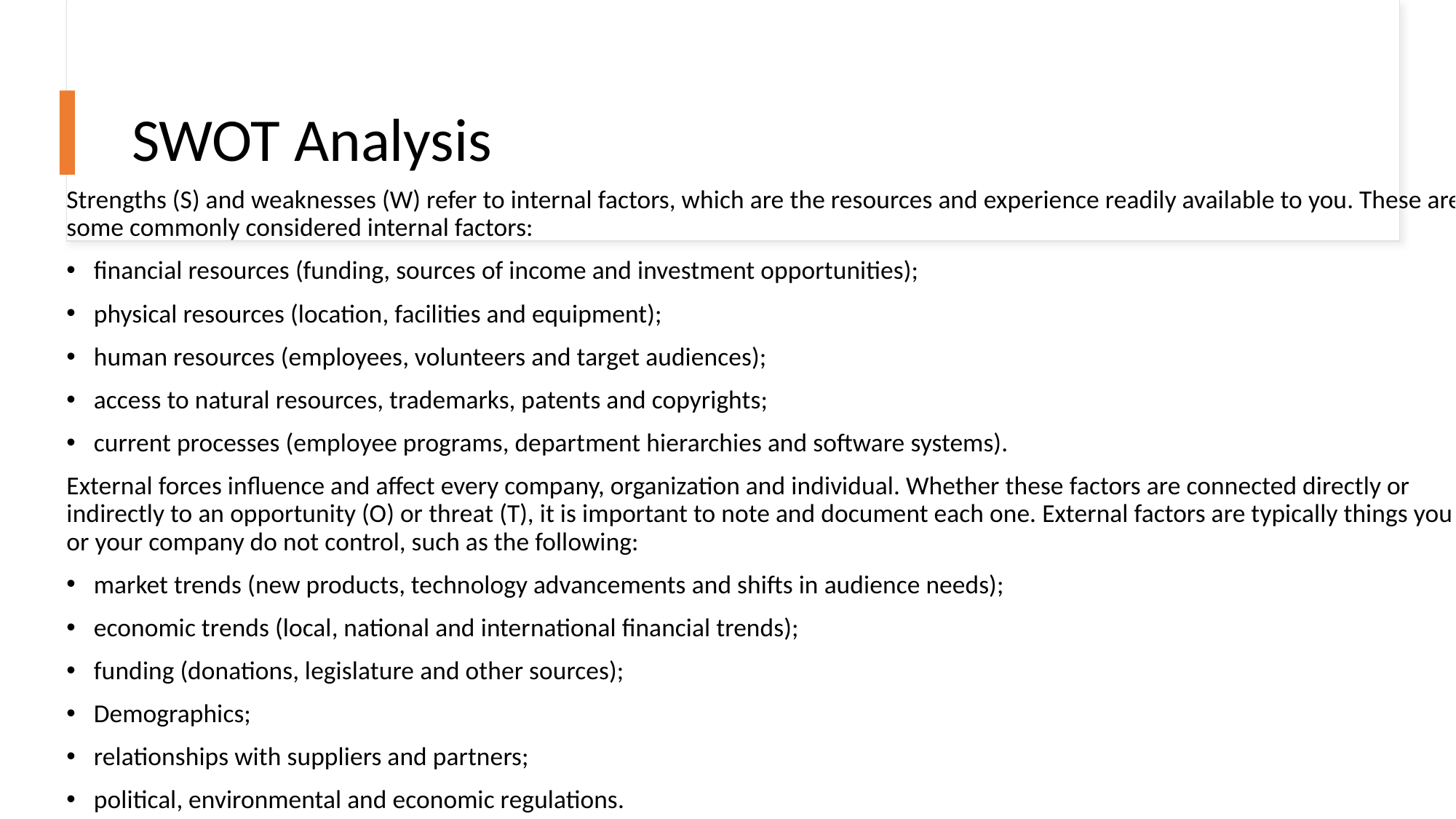

# SWOT Analysis

Strengths (S) and weaknesses (W) refer to internal factors, which are the resources and experience readily available to you. These are some commonly considered internal factors:
financial resources (funding, sources of income and investment opportunities);
physical resources (location, facilities and equipment);
human resources (employees, volunteers and target audiences);
access to natural resources, trademarks, patents and copyrights;
current processes (employee programs, department hierarchies and software systems).
External forces influence and affect every company, organization and individual. Whether these factors are connected directly or indirectly to an opportunity (O) or threat (T), it is important to note and document each one. External factors are typically things you or your company do not control, such as the following:
market trends (new products, technology advancements and shifts in audience needs);
economic trends (local, national and international financial trends);
funding (donations, legislature and other sources);
Demographics;
relationships with suppliers and partners;
political, environmental and economic regulations.